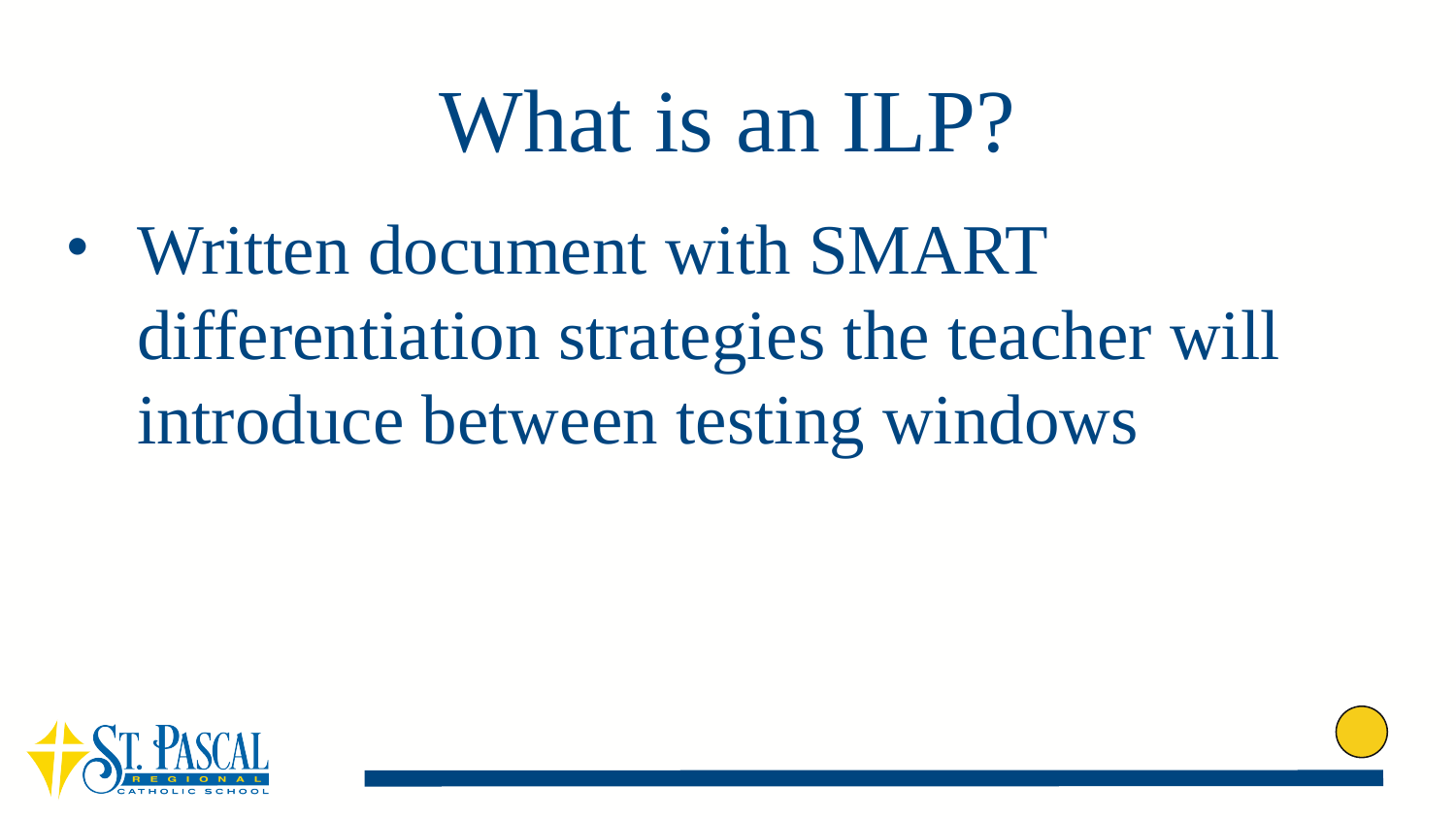

# What is an ILP?
Written document with SMART differentiation strategies the teacher will introduce between testing windows